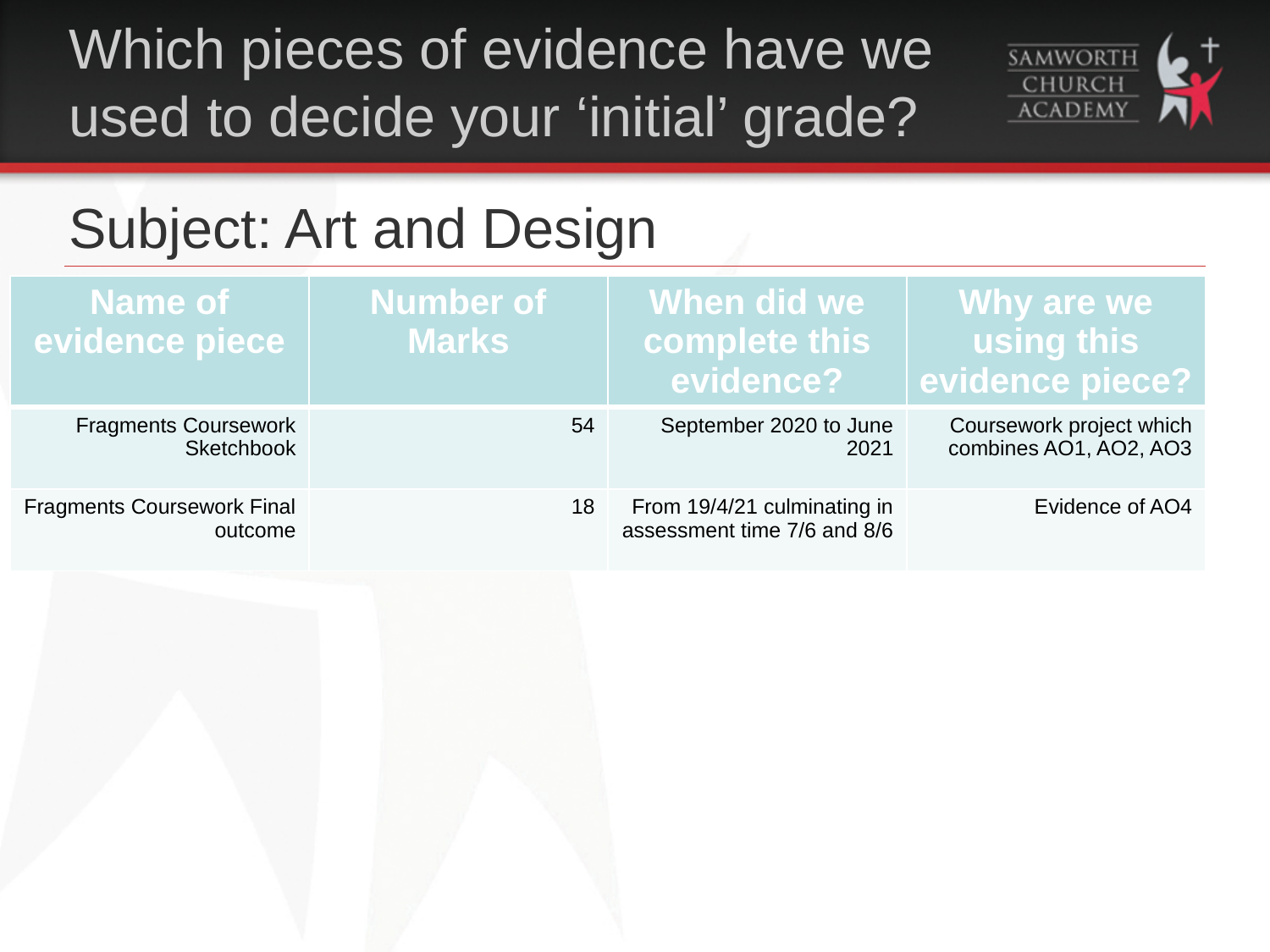

# Which pieces of evidence have we used to decide your ‘initial’ grade?
Subject: Art and Design

| Name of evidence piece | Number of Marks | When did we complete this evidence? | Why are we using this evidence piece? |
| --- | --- | --- | --- |
| Fragments Coursework Sketchbook | 54 | September 2020 to June 2021 | Coursework project which combines AO1, AO2, AO3 |
| Fragments Coursework Final outcome | 18 | From 19/4/21 culminating in assessment time 7/6 and 8/6 | Evidence of AO4 |